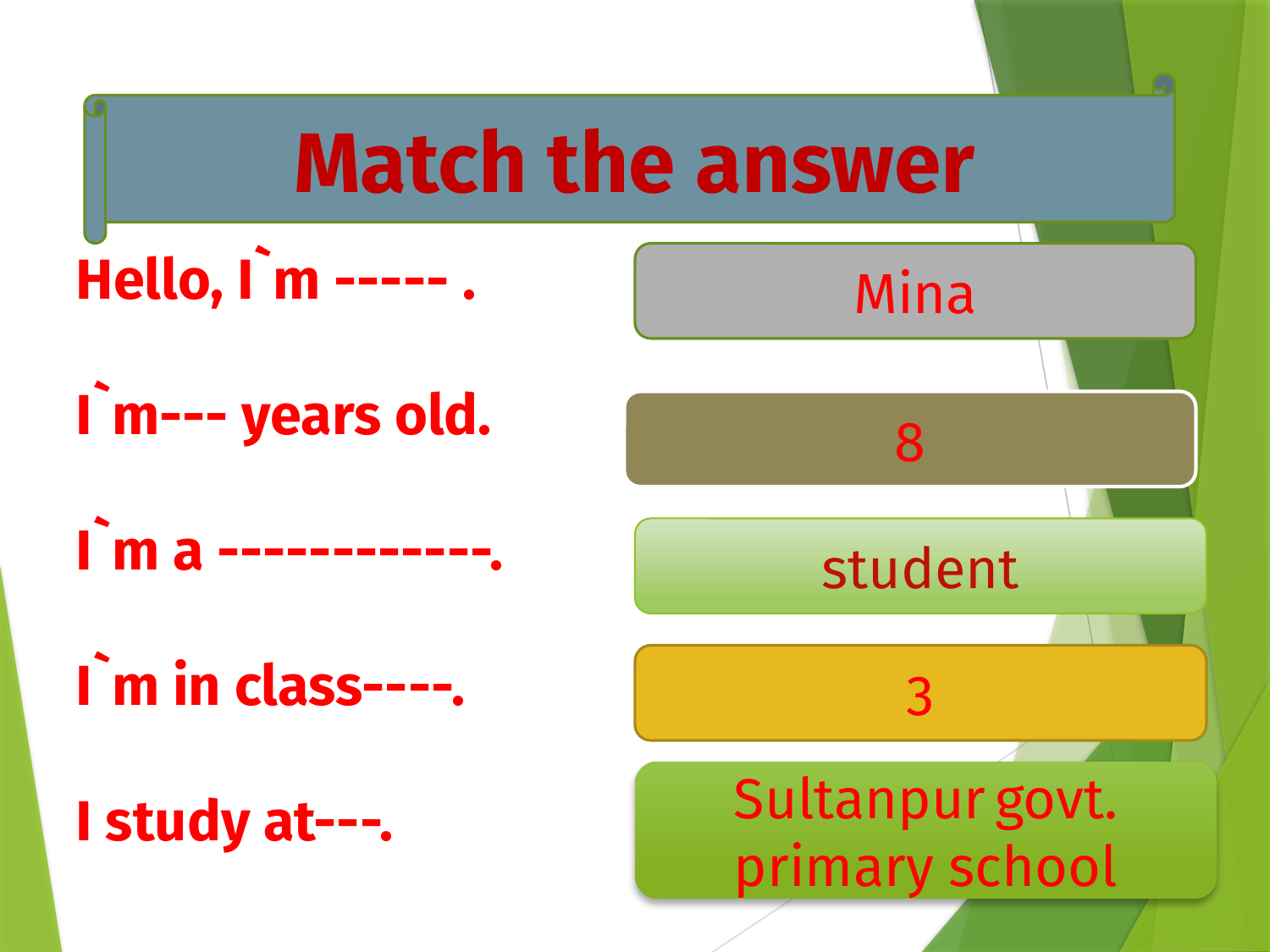

Match the answer

Hello, I`m ----- .

I`m--- years old.

I`m a ------------.

I`m in class----.

I study at---.

Mina
8
student
3
Sultanpur govt. primary school